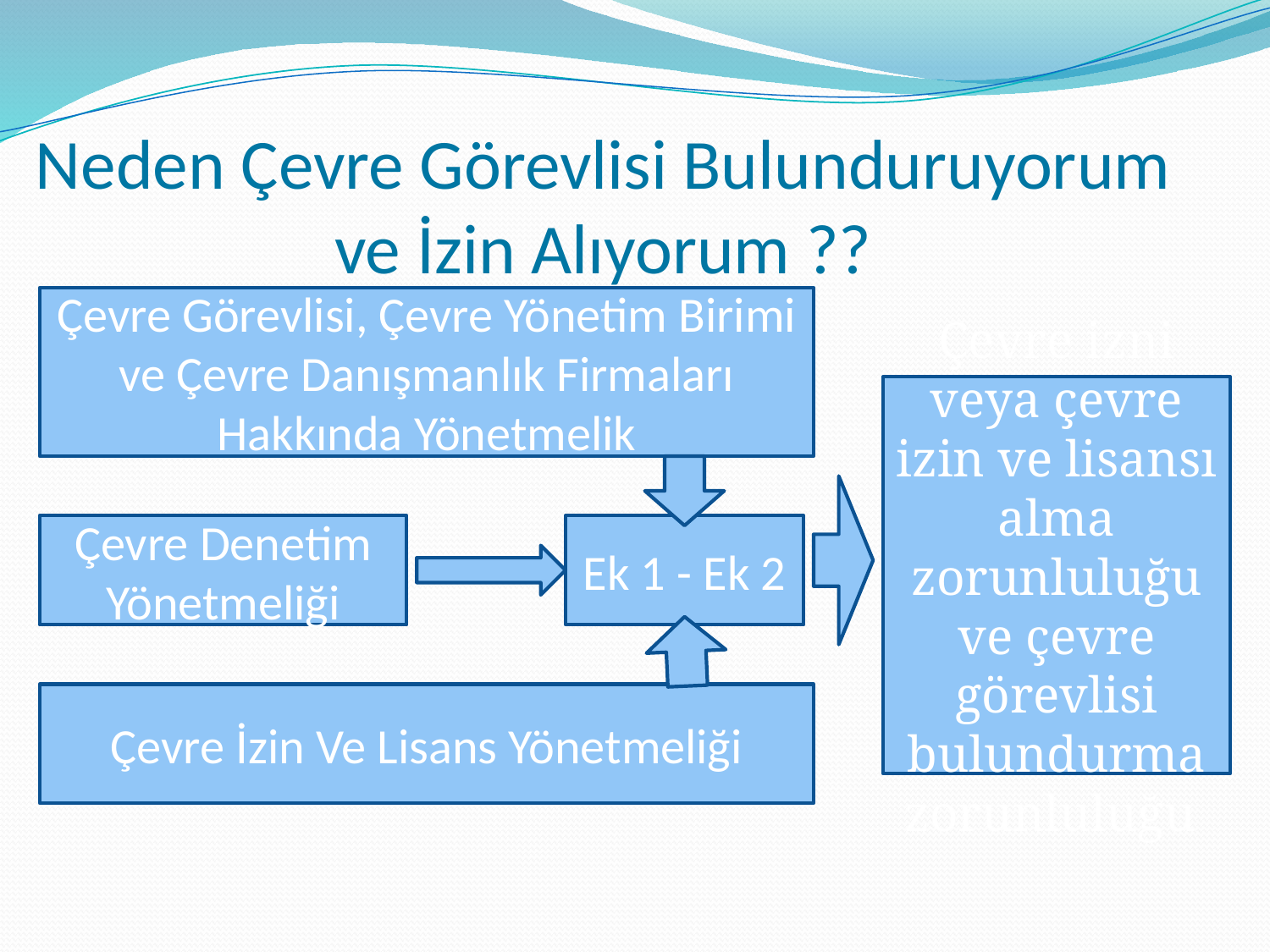

# Neden Çevre Görevlisi Bulunduruyorum ve İzin Alıyorum ??
Çevre Görevlisi, Çevre Yönetim Birimi ve Çevre Danışmanlık Firmaları Hakkında Yönetmelik
Çevre izni veya çevre izin ve lisansı alma zorunluluğu ve çevre görevlisi bulundurma zorunluluğu

Çevre Denetim Yönetmeliği
Ek 1 - Ek 2

Çevre İzin Ve Lisans Yönetmeliği